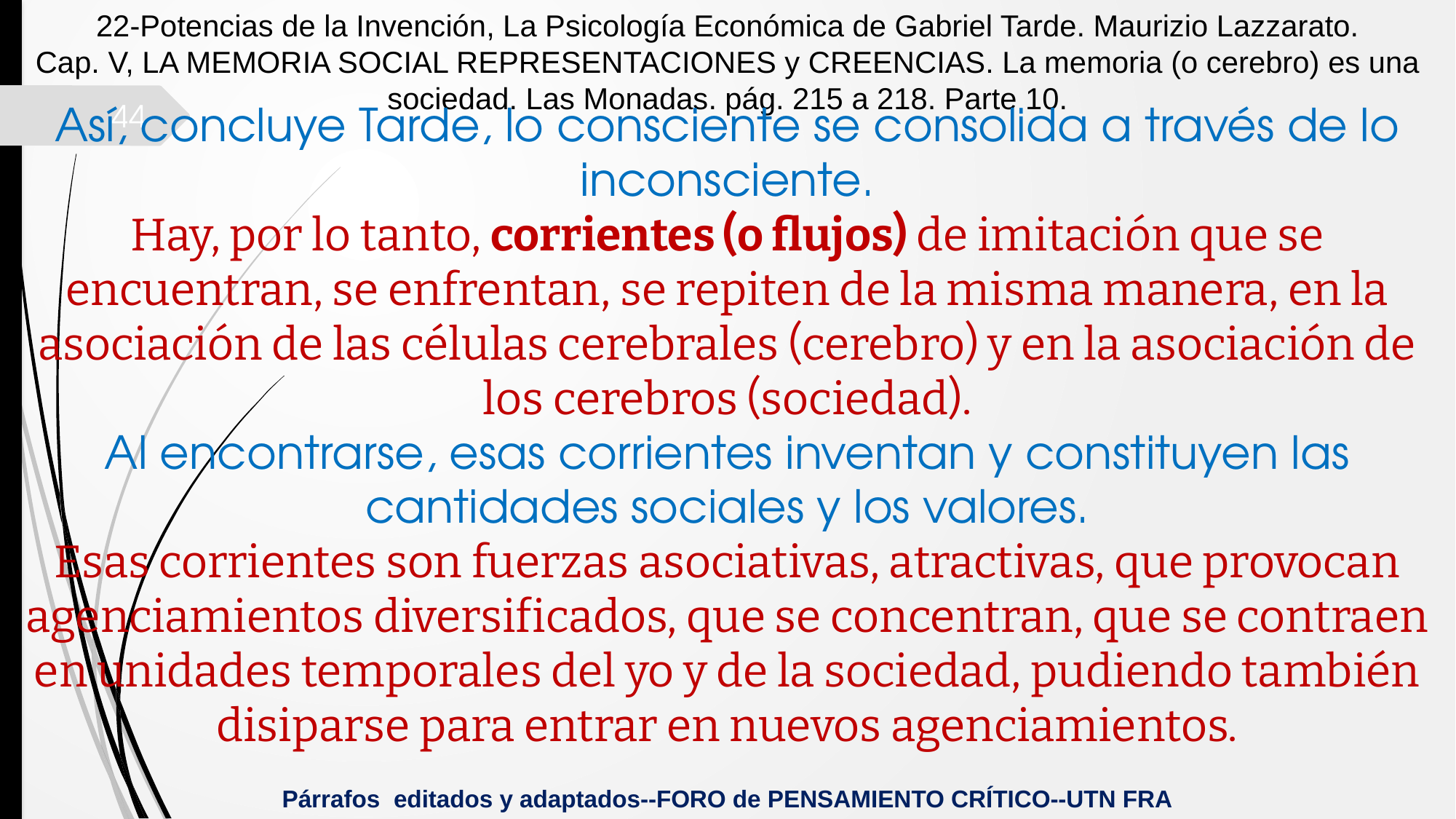

22-Potencias de la Invención, La Psicología Económica de Gabriel Tarde. Maurizio Lazzarato.
Cap. V, LA MEMORIA SOCIAL REPRESENTACIONES y CREENCIAS. La memoria (o cerebro) es una sociedad. Las Monadas. pág. 215 a 218. Parte 10.
Así, concluye Tarde, lo consciente se consolida a través de lo inconsciente.
Hay, por lo tanto, corrientes (o flujos) de imitación que se encuentran, se enfrentan, se repiten de la misma manera, en la asociación de las células cerebrales (cerebro) y en la asociación de los cerebros (sociedad).
Al encontrarse, esas corrientes inventan y constituyen las cantidades sociales y los valores.
Esas corrientes son fuerzas asociativas, atractivas, que provocan agenciamientos diversificados, que se concentran, que se contraen en unidades temporales del yo y de la sociedad, pudiendo también disiparse para entrar en nuevos agenciamientos.
44
Párrafos  editados y adaptados--FORO de PENSAMIENTO CRÍTICO--UTN FRA